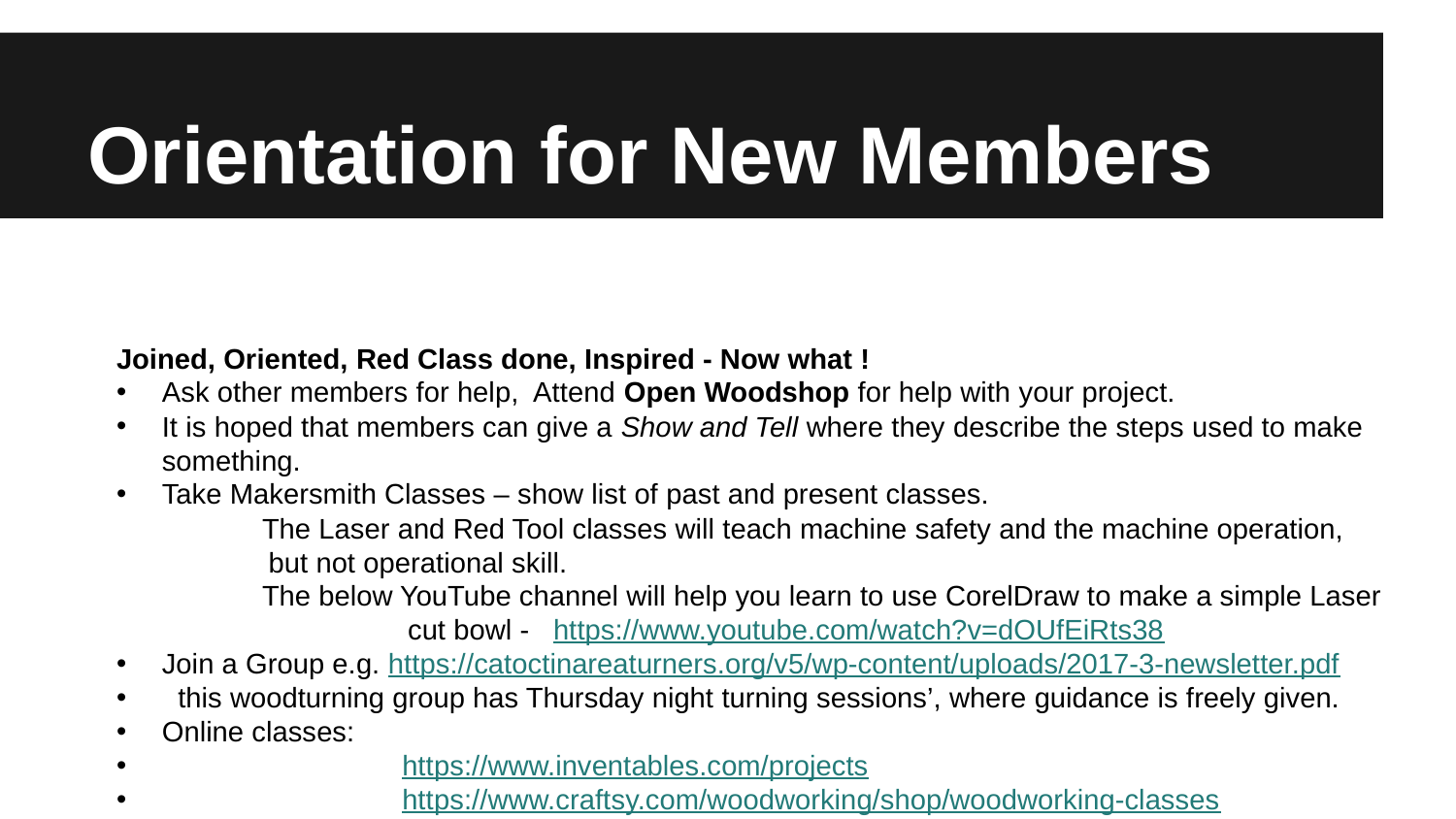

# Orientation for New Members
Joined, Oriented, Red Class done, Inspired - Now what !
Ask other members for help,  Attend Open Woodshop for help with your project.
It is hoped that members can give a Show and Tell where they describe the steps used to make something.
Take Makersmith Classes – show list of past and present classes.
	The Laser and Red Tool classes will teach machine safety and the machine operation,
                   but not operational skill.
	The below YouTube channel will help you learn to use CorelDraw to make a simple Laser                               	cut bowl -  	https://www.youtube.com/watch?v=dOUfEiRts38
Join a Group e.g. https://catoctinareaturners.org/v5/wp-content/uploads/2017-3-newsletter.pdf
  this woodturning group has Thursday night turning sessions’, where guidance is freely given.
Online classes:
                              https://www.inventables.com/projects
                              https://www.craftsy.com/woodworking/shop/woodworking-classes

Hands- on classes
                             https://www.woodcraft.com/stores/northern-virginia/classes